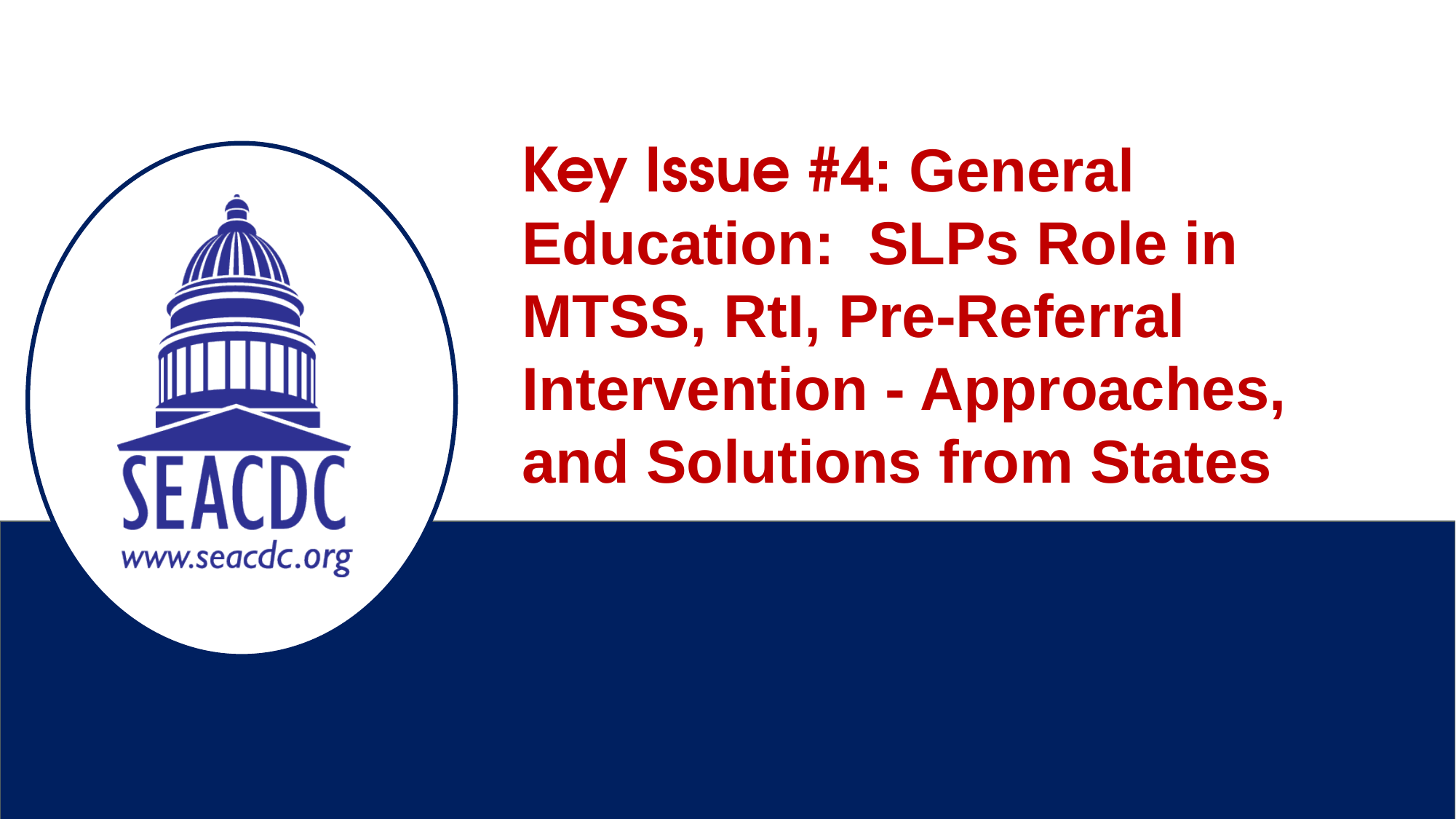

# Key Issue #4: General Education:  SLPs Role in MTSS, RtI, Pre-Referral Intervention - Approaches, and Solutions from States